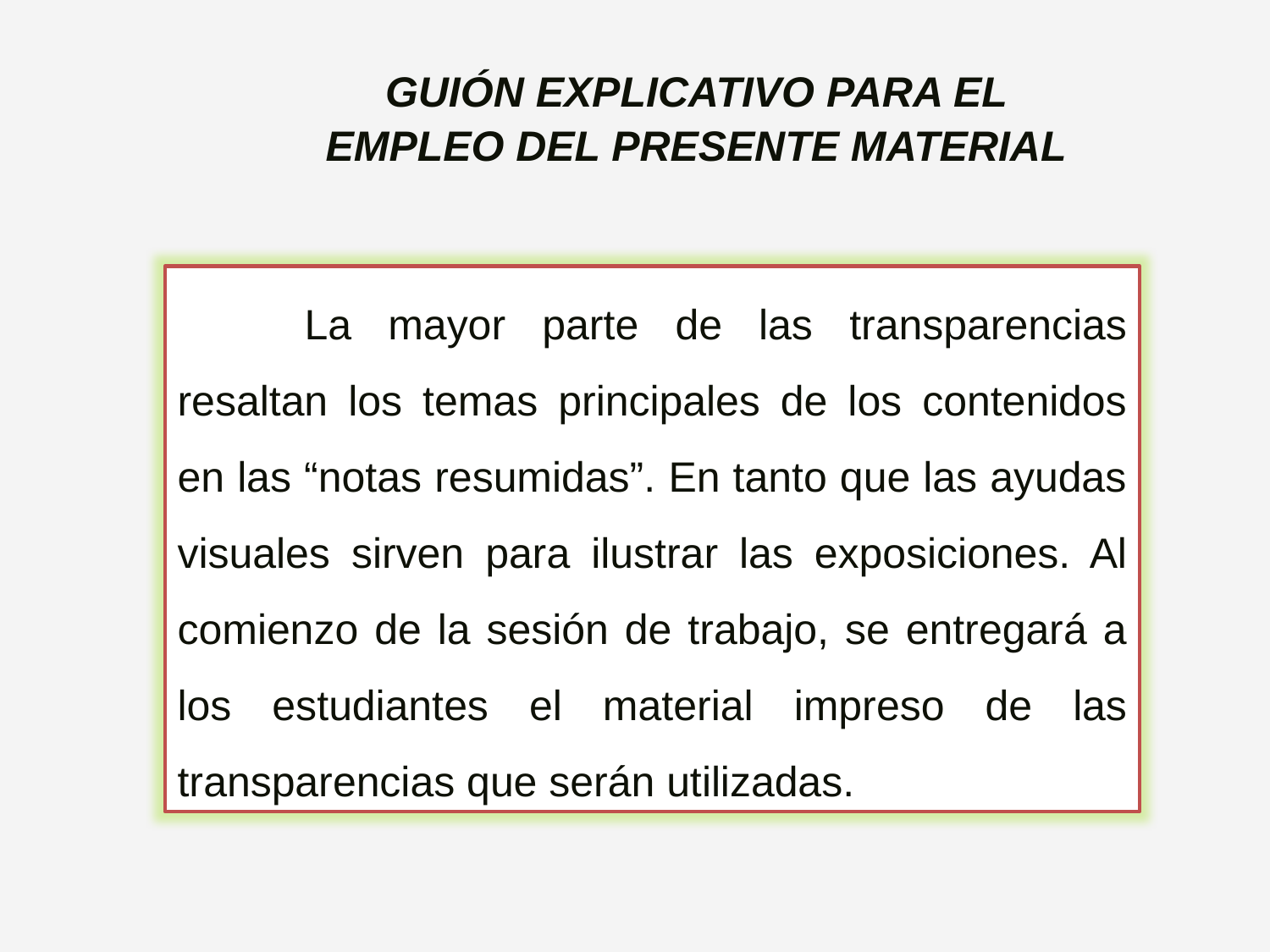

GUIÓN EXPLICATIVO PARA EL EMPLEO DEL PRESENTE MATERIAL
 	La mayor parte de las transparencias resaltan los temas principales de los contenidos en las “notas resumidas”. En tanto que las ayudas visuales sirven para ilustrar las exposiciones. Al comienzo de la sesión de trabajo, se entregará a los estudiantes el material impreso de las transparencias que serán utilizadas.